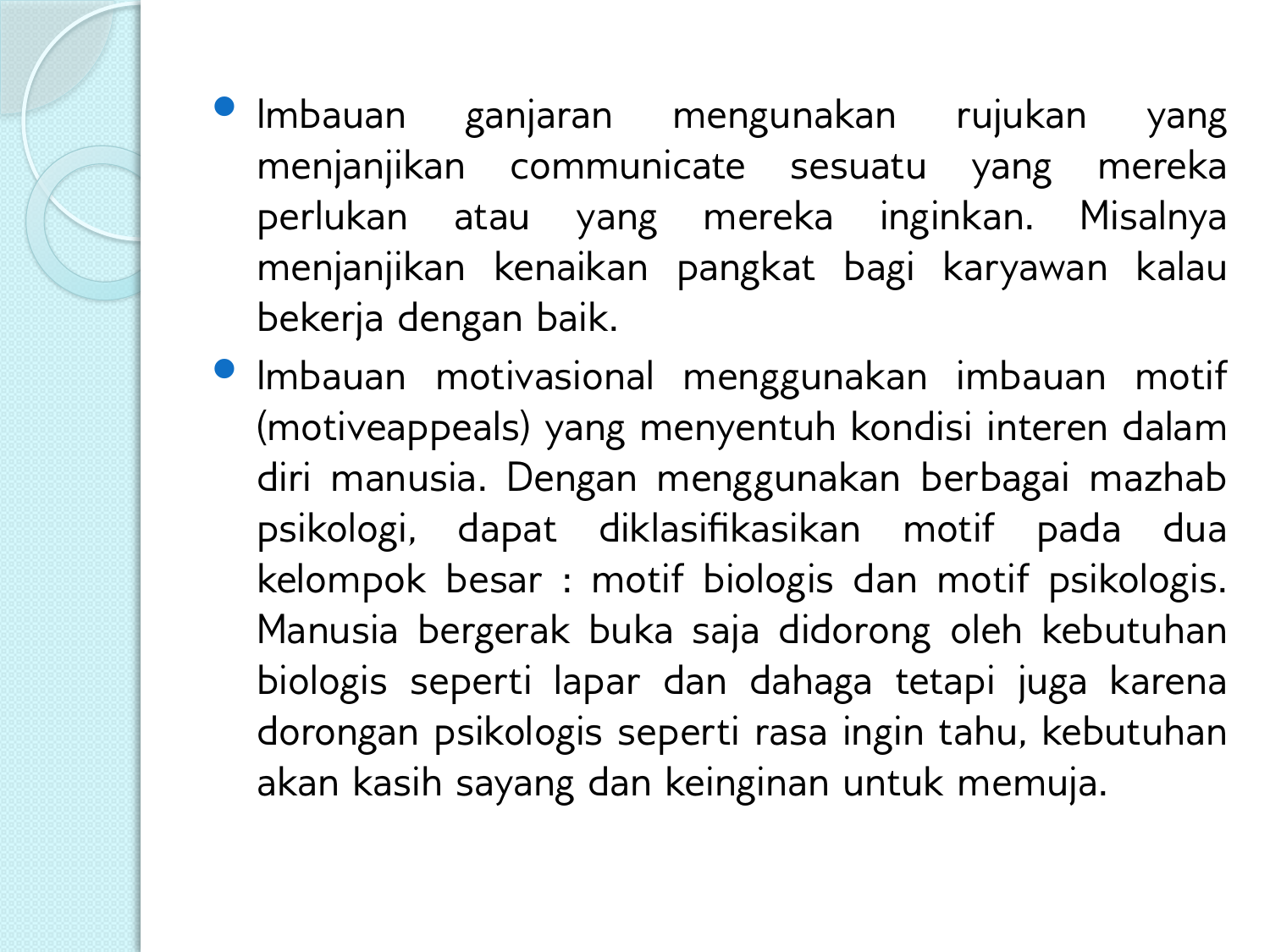

Imbauan ganjaran mengunakan rujukan yang menjanjikan communicate sesuatu yang mereka perlukan atau yang mereka inginkan. Misalnya menjanjikan kenaikan pangkat bagi karyawan kalau bekerja dengan baik.
Imbauan motivasional menggunakan imbauan motif (motiveappeals) yang menyentuh kondisi interen dalam diri manusia. Dengan menggunakan berbagai mazhab psikologi, dapat diklasifikasikan motif pada dua kelompok besar : motif biologis dan motif psikologis. Manusia bergerak buka saja didorong oleh kebutuhan biologis seperti lapar dan dahaga tetapi juga karena dorongan psikologis seperti rasa ingin tahu, kebutuhan akan kasih sayang dan keinginan untuk memuja.